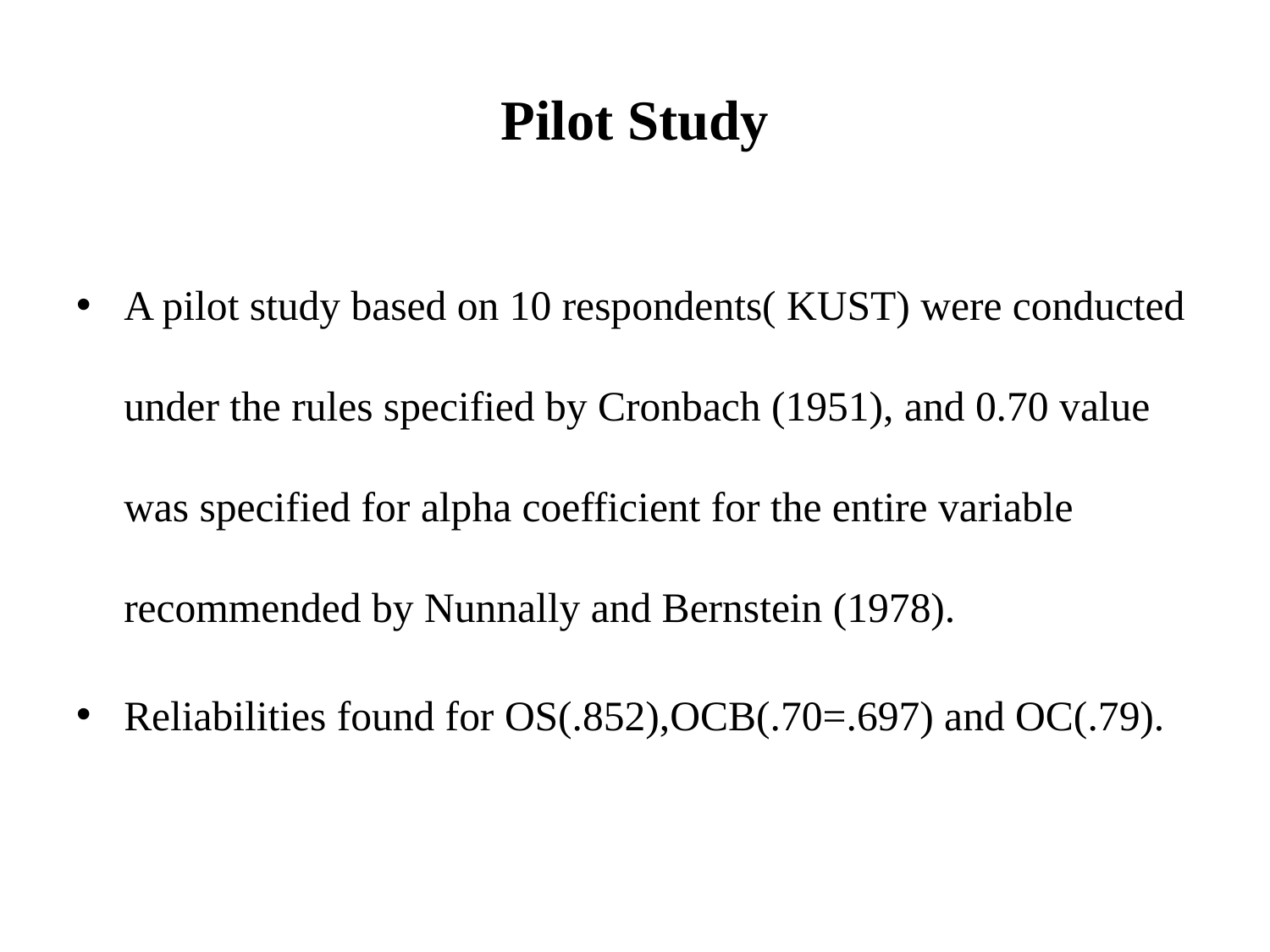

# Pilot Study
A pilot study based on 10 respondents( KUST) were conducted under the rules specified by Cronbach (1951), and 0.70 value was specified for alpha coefficient for the entire variable recommended by Nunnally and Bernstein (1978).
Reliabilities found for OS(.852),OCB(.70=.697) and OC(.79).